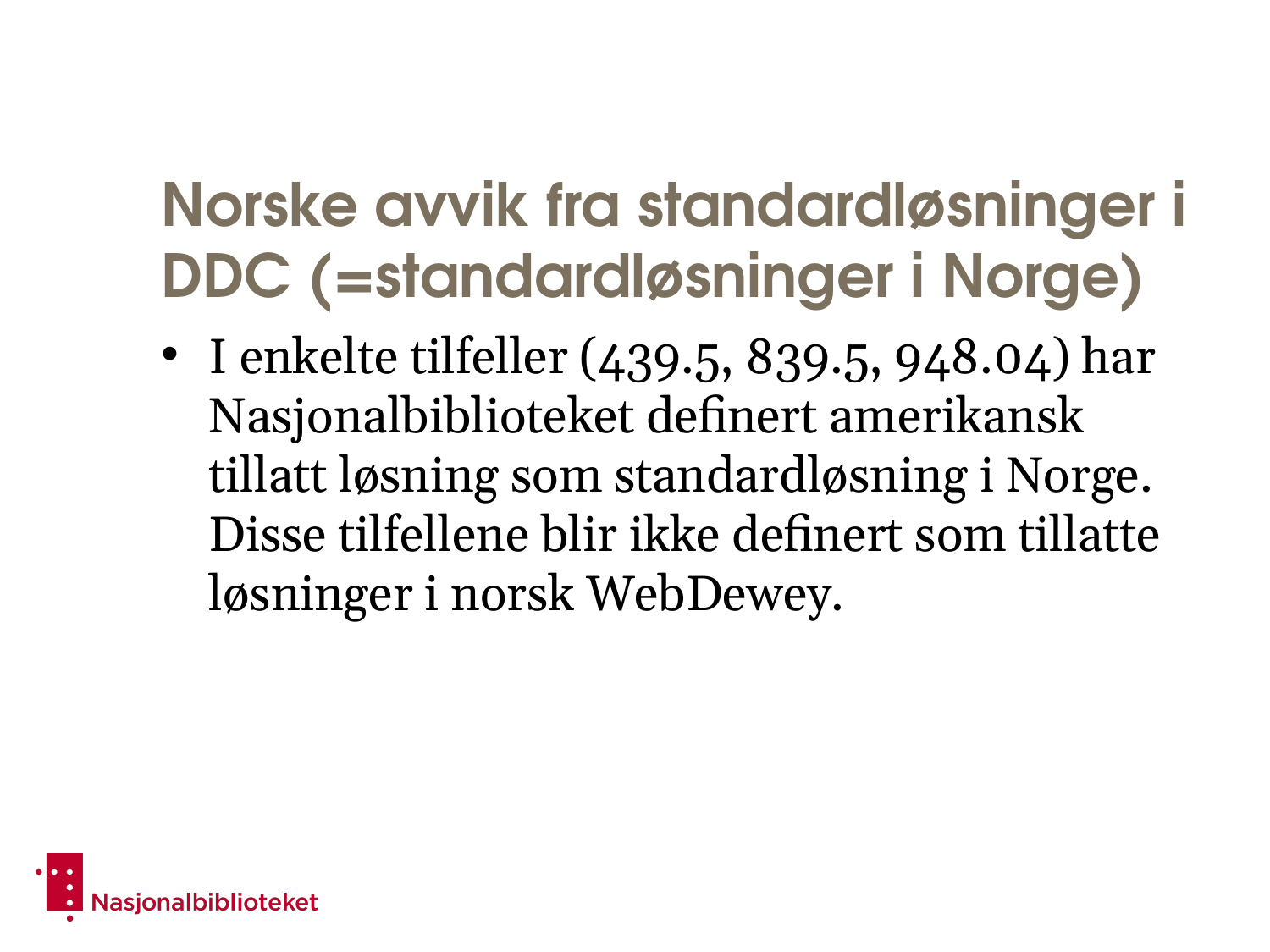

# Norske avvik fra standardløsninger i DDC (=standardløsninger i Norge)
I enkelte tilfeller (439.5, 839.5, 948.04) har Nasjonalbiblioteket definert amerikansk tillatt løsning som standardløsning i Norge. Disse tilfellene blir ikke definert som tillatte løsninger i norsk WebDewey.